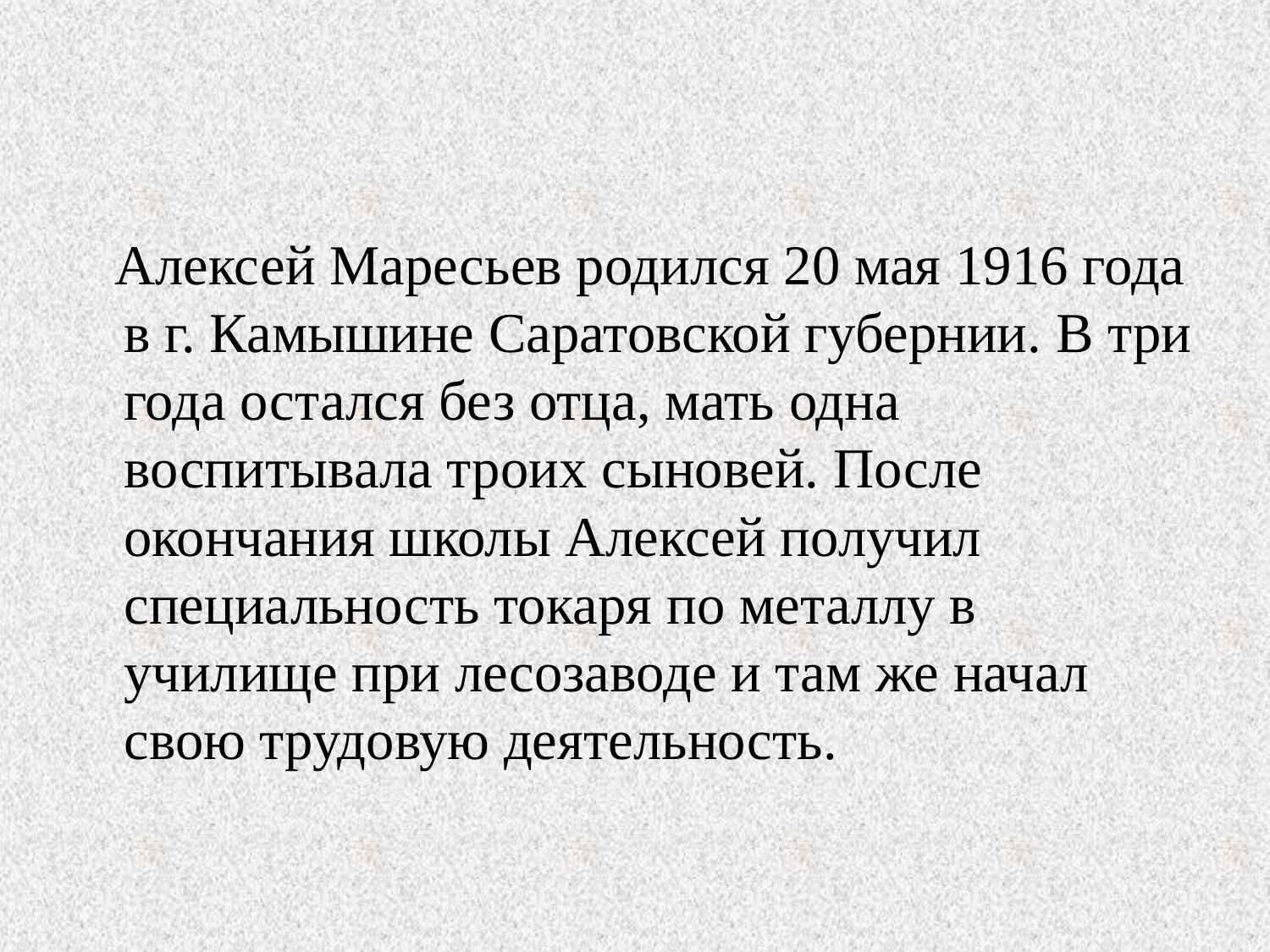

#
   Алексей Маресьев родился 20 мая 1916 года в г. Камышине Саратовской губернии. В три года остался без отца, мать одна воспитывала троих сыновей. После окончания школы Алексей получил специальность токаря по металлу в училище при лесозаводе и там же начал свою трудовую деятельность.